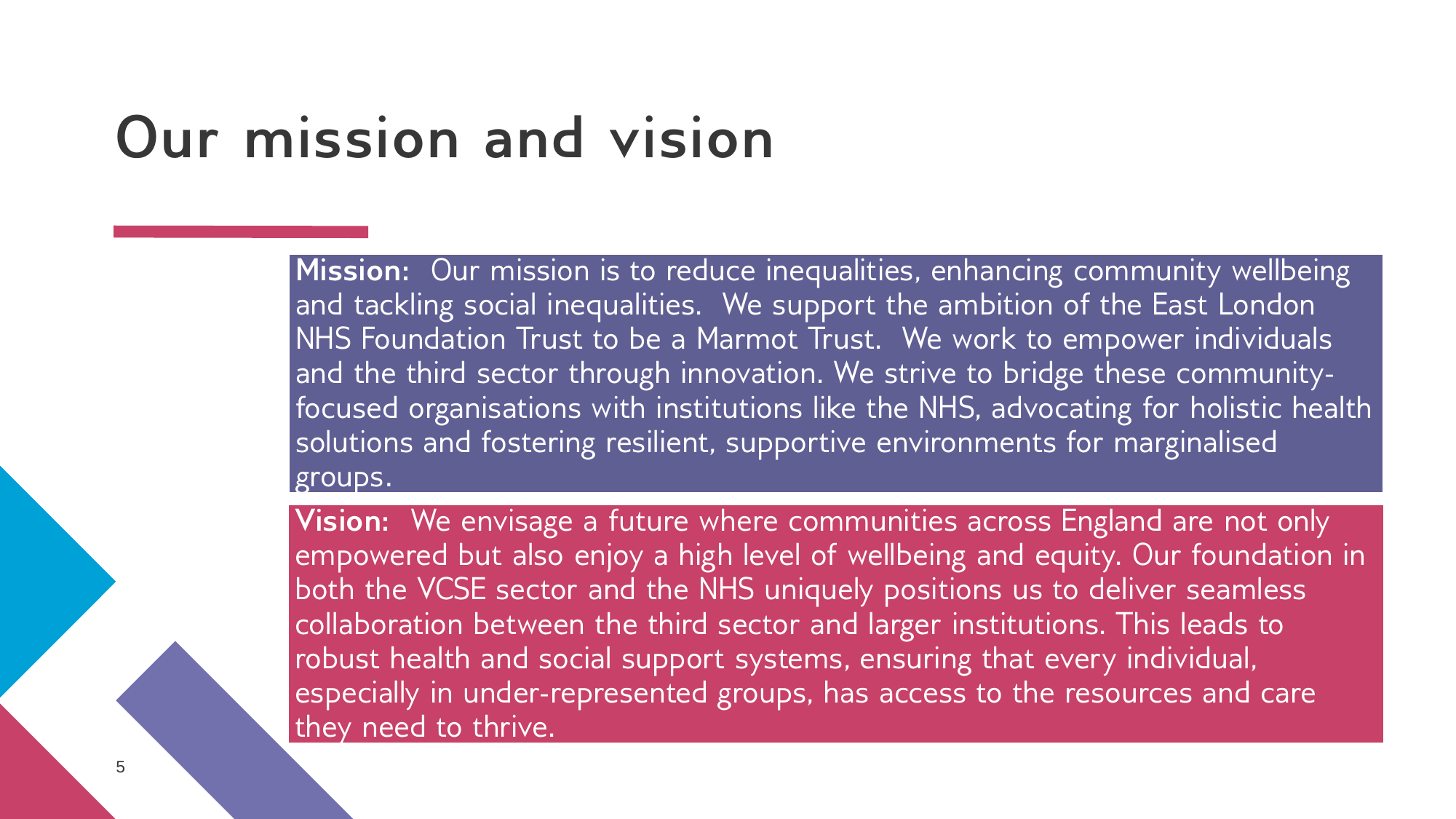

# Our mission and vision
Mission:  Our mission is to reduce inequalities, enhancing community wellbeing and tackling social inequalities.  We support the ambition of the East London NHS Foundation Trust to be a Marmot Trust.  We work to empower individuals and the third sector through innovation. We strive to bridge these community-focused organisations with institutions like the NHS, advocating for holistic health solutions and fostering resilient, supportive environments for marginalised groups.
Vision:  We envisage a future where communities across England are not only empowered but also enjoy a high level of wellbeing and equity. Our foundation in both the VCSE sector and the NHS uniquely positions us to deliver seamless collaboration between the third sector and larger institutions. This leads to robust health and social support systems, ensuring that every individual, especially in under-represented groups, has access to the resources and care they need to thrive.
5